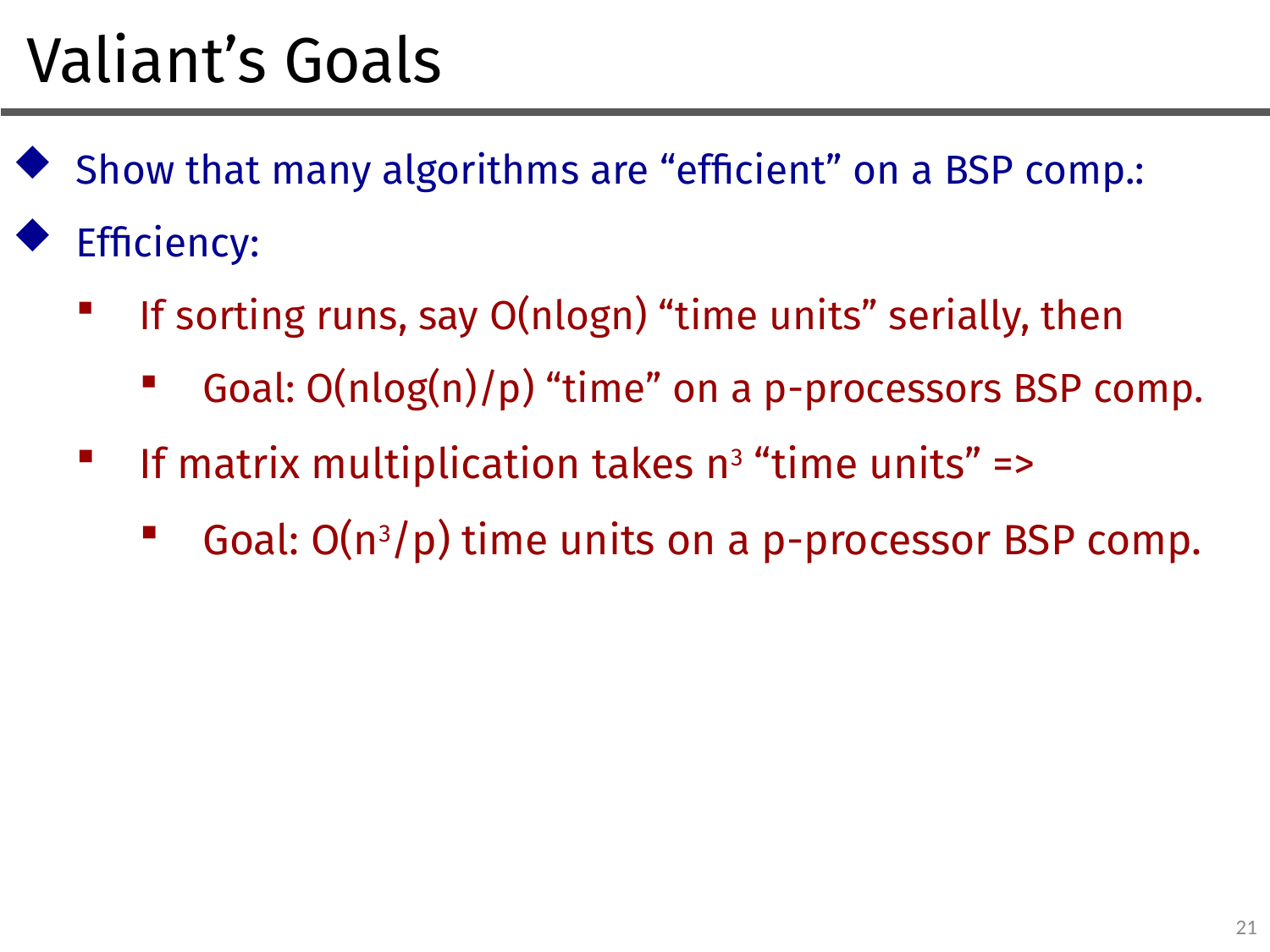

Valiant’s Goals
Show that many algorithms are “efficient” on a BSP comp.:
Efficiency:
If sorting runs, say O(nlogn) “time units” serially, then
Goal: O(nlog(n)/p) “time” on a p-processors BSP comp.
If matrix multiplication takes n3 “time units” =>
Goal: O(n3/p) time units on a p-processor BSP comp.
21